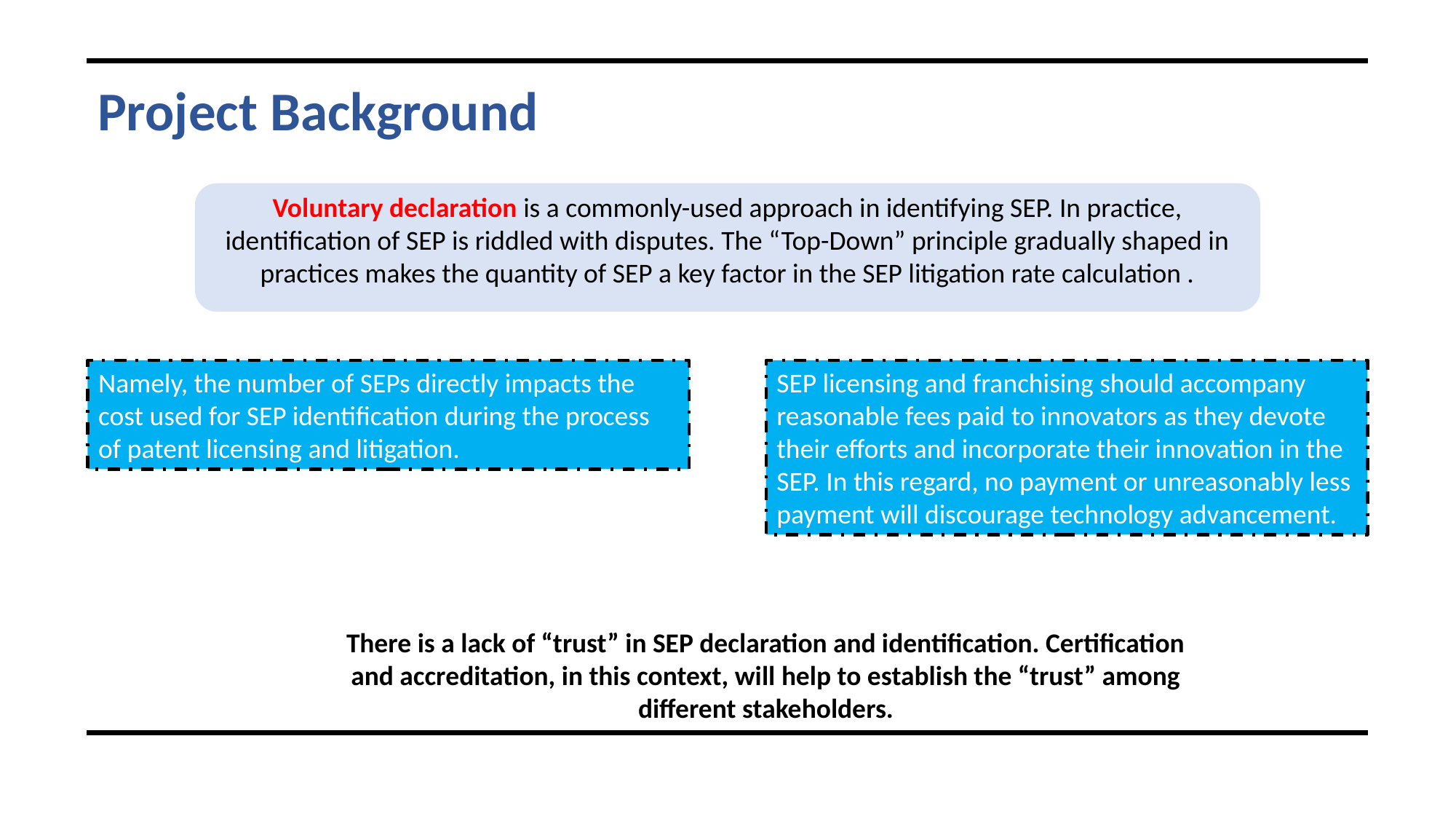

Project Background
Voluntary declaration is a commonly-used approach in identifying SEP. In practice, identification of SEP is riddled with disputes. The “Top-Down” principle gradually shaped in practices makes the quantity of SEP a key factor in the SEP litigation rate calculation .

Namely, the number of SEPs directly impacts the cost used for SEP identification during the process of patent licensing and litigation.
SEP licensing and franchising should accompany reasonable fees paid to innovators as they devote their efforts and incorporate their innovation in the SEP. In this regard, no payment or unreasonably less payment will discourage technology advancement.
There is a lack of “trust” in SEP declaration and identification. Certification and accreditation, in this context, will help to establish the “trust” among different stakeholders.